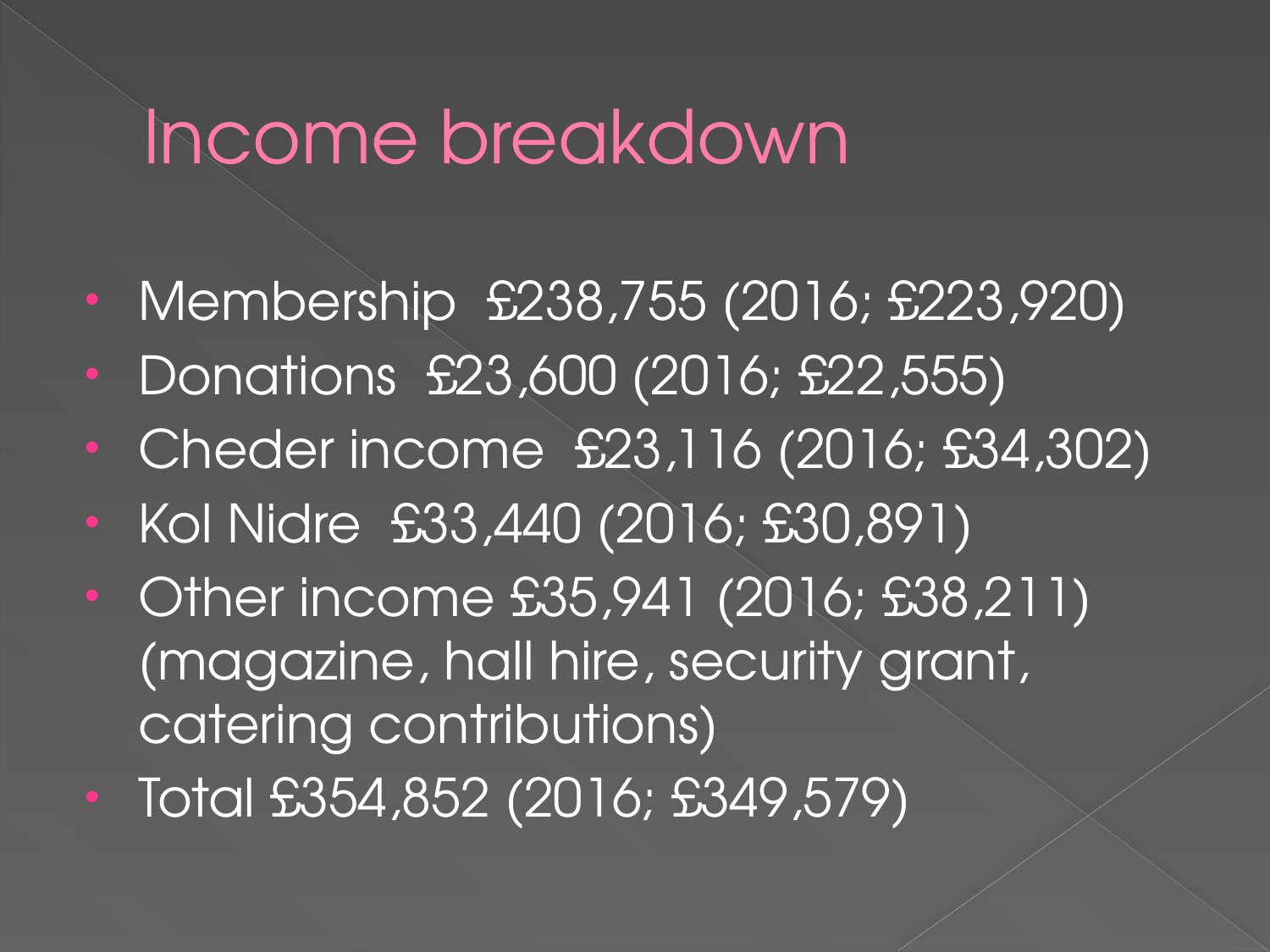

# Income breakdown
Membership  £238,755 (2016; £223,920)
Donations  £23,600 (2016; £22,555)
Cheder income  £23,116 (2016; £34,302)
Kol Nidre  £33,440 (2016; £30,891)
Other income £35,941 (2016; £38,211) (magazine, hall hire, security grant, catering contributions)
Total £354,852 (2016; £349,579)